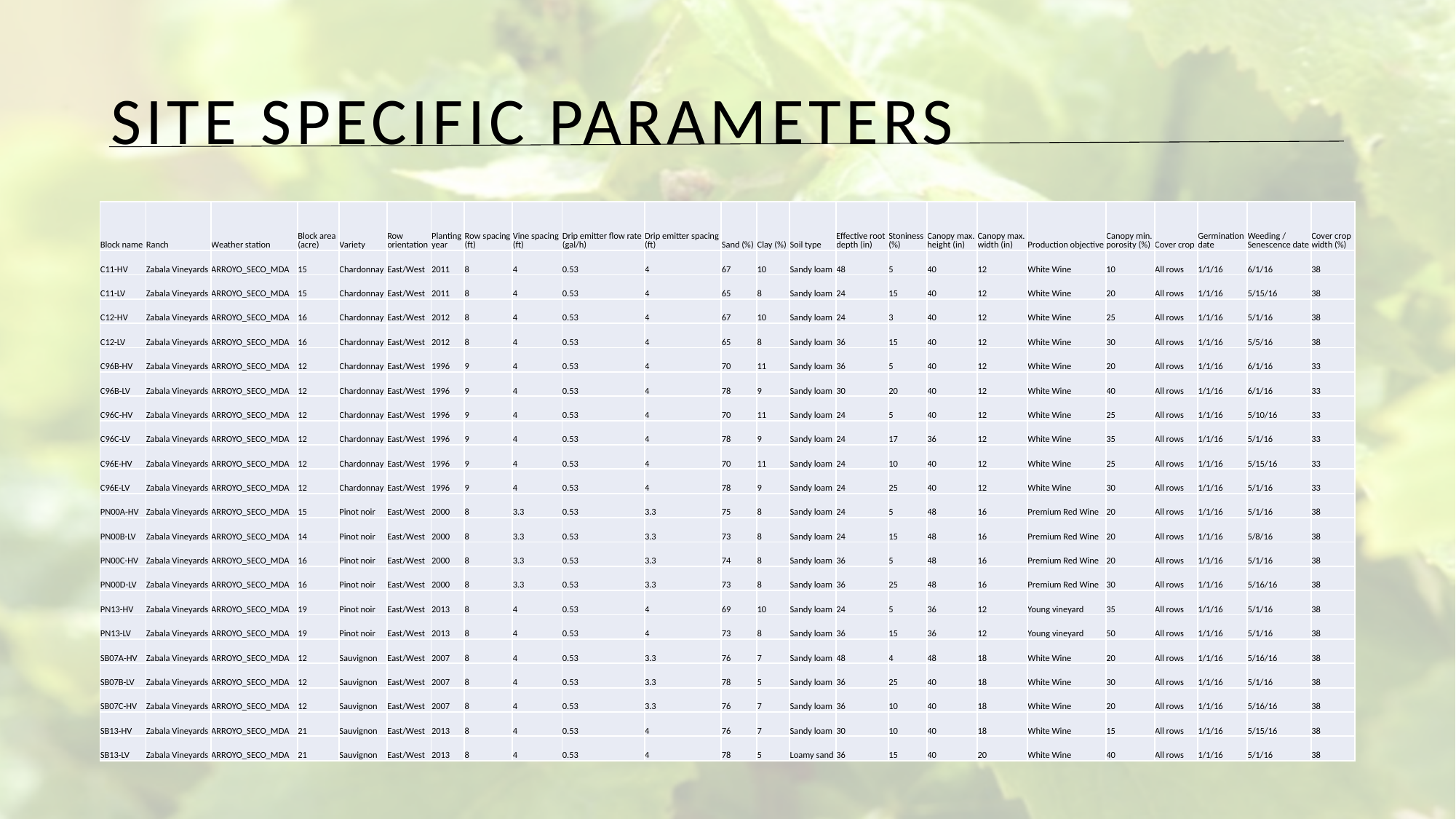

# Site Specific Parameters
| Block name | Ranch | Weather station | Block area (acre) | Variety | Row orientation | Planting year | Row spacing (ft) | Vine spacing (ft) | Drip emitter flow rate (gal/h) | Drip emitter spacing (ft) | Sand (%) | Clay (%) | Soil type | Effective root depth (in) | Stoniness (%) | Canopy max. height (in) | Canopy max. width (in) | Production objective | Canopy min. porosity (%) | Cover crop | Germination date | Weeding / Senescence date | Cover crop width (%) |
| --- | --- | --- | --- | --- | --- | --- | --- | --- | --- | --- | --- | --- | --- | --- | --- | --- | --- | --- | --- | --- | --- | --- | --- |
| C11-HV | Zabala Vineyards | ARROYO\_SECO\_MDA | 15 | Chardonnay | East/West | 2011 | 8 | 4 | 0.53 | 4 | 67 | 10 | Sandy loam | 48 | 5 | 40 | 12 | White Wine | 10 | All rows | 1/1/16 | 6/1/16 | 38 |
| C11-LV | Zabala Vineyards | ARROYO\_SECO\_MDA | 15 | Chardonnay | East/West | 2011 | 8 | 4 | 0.53 | 4 | 65 | 8 | Sandy loam | 24 | 15 | 40 | 12 | White Wine | 20 | All rows | 1/1/16 | 5/15/16 | 38 |
| C12-HV | Zabala Vineyards | ARROYO\_SECO\_MDA | 16 | Chardonnay | East/West | 2012 | 8 | 4 | 0.53 | 4 | 67 | 10 | Sandy loam | 24 | 3 | 40 | 12 | White Wine | 25 | All rows | 1/1/16 | 5/1/16 | 38 |
| C12-LV | Zabala Vineyards | ARROYO\_SECO\_MDA | 16 | Chardonnay | East/West | 2012 | 8 | 4 | 0.53 | 4 | 65 | 8 | Sandy loam | 36 | 15 | 40 | 12 | White Wine | 30 | All rows | 1/1/16 | 5/5/16 | 38 |
| C96B-HV | Zabala Vineyards | ARROYO\_SECO\_MDA | 12 | Chardonnay | East/West | 1996 | 9 | 4 | 0.53 | 4 | 70 | 11 | Sandy loam | 36 | 5 | 40 | 12 | White Wine | 20 | All rows | 1/1/16 | 6/1/16 | 33 |
| C96B-LV | Zabala Vineyards | ARROYO\_SECO\_MDA | 12 | Chardonnay | East/West | 1996 | 9 | 4 | 0.53 | 4 | 78 | 9 | Sandy loam | 30 | 20 | 40 | 12 | White Wine | 40 | All rows | 1/1/16 | 6/1/16 | 33 |
| C96C-HV | Zabala Vineyards | ARROYO\_SECO\_MDA | 12 | Chardonnay | East/West | 1996 | 9 | 4 | 0.53 | 4 | 70 | 11 | Sandy loam | 24 | 5 | 40 | 12 | White Wine | 25 | All rows | 1/1/16 | 5/10/16 | 33 |
| C96C-LV | Zabala Vineyards | ARROYO\_SECO\_MDA | 12 | Chardonnay | East/West | 1996 | 9 | 4 | 0.53 | 4 | 78 | 9 | Sandy loam | 24 | 17 | 36 | 12 | White Wine | 35 | All rows | 1/1/16 | 5/1/16 | 33 |
| C96E-HV | Zabala Vineyards | ARROYO\_SECO\_MDA | 12 | Chardonnay | East/West | 1996 | 9 | 4 | 0.53 | 4 | 70 | 11 | Sandy loam | 24 | 10 | 40 | 12 | White Wine | 25 | All rows | 1/1/16 | 5/15/16 | 33 |
| C96E-LV | Zabala Vineyards | ARROYO\_SECO\_MDA | 12 | Chardonnay | East/West | 1996 | 9 | 4 | 0.53 | 4 | 78 | 9 | Sandy loam | 24 | 25 | 40 | 12 | White Wine | 30 | All rows | 1/1/16 | 5/1/16 | 33 |
| PN00A-HV | Zabala Vineyards | ARROYO\_SECO\_MDA | 15 | Pinot noir | East/West | 2000 | 8 | 3.3 | 0.53 | 3.3 | 75 | 8 | Sandy loam | 24 | 5 | 48 | 16 | Premium Red Wine | 20 | All rows | 1/1/16 | 5/1/16 | 38 |
| PN00B-LV | Zabala Vineyards | ARROYO\_SECO\_MDA | 14 | Pinot noir | East/West | 2000 | 8 | 3.3 | 0.53 | 3.3 | 73 | 8 | Sandy loam | 24 | 15 | 48 | 16 | Premium Red Wine | 20 | All rows | 1/1/16 | 5/8/16 | 38 |
| PN00C-HV | Zabala Vineyards | ARROYO\_SECO\_MDA | 16 | Pinot noir | East/West | 2000 | 8 | 3.3 | 0.53 | 3.3 | 74 | 8 | Sandy loam | 36 | 5 | 48 | 16 | Premium Red Wine | 20 | All rows | 1/1/16 | 5/1/16 | 38 |
| PN00D-LV | Zabala Vineyards | ARROYO\_SECO\_MDA | 16 | Pinot noir | East/West | 2000 | 8 | 3.3 | 0.53 | 3.3 | 73 | 8 | Sandy loam | 36 | 25 | 48 | 16 | Premium Red Wine | 30 | All rows | 1/1/16 | 5/16/16 | 38 |
| PN13-HV | Zabala Vineyards | ARROYO\_SECO\_MDA | 19 | Pinot noir | East/West | 2013 | 8 | 4 | 0.53 | 4 | 69 | 10 | Sandy loam | 24 | 5 | 36 | 12 | Young vineyard | 35 | All rows | 1/1/16 | 5/1/16 | 38 |
| PN13-LV | Zabala Vineyards | ARROYO\_SECO\_MDA | 19 | Pinot noir | East/West | 2013 | 8 | 4 | 0.53 | 4 | 73 | 8 | Sandy loam | 36 | 15 | 36 | 12 | Young vineyard | 50 | All rows | 1/1/16 | 5/1/16 | 38 |
| SB07A-HV | Zabala Vineyards | ARROYO\_SECO\_MDA | 12 | Sauvignon | East/West | 2007 | 8 | 4 | 0.53 | 3.3 | 76 | 7 | Sandy loam | 48 | 4 | 48 | 18 | White Wine | 20 | All rows | 1/1/16 | 5/16/16 | 38 |
| SB07B-LV | Zabala Vineyards | ARROYO\_SECO\_MDA | 12 | Sauvignon | East/West | 2007 | 8 | 4 | 0.53 | 3.3 | 78 | 5 | Sandy loam | 36 | 25 | 40 | 18 | White Wine | 30 | All rows | 1/1/16 | 5/1/16 | 38 |
| SB07C-HV | Zabala Vineyards | ARROYO\_SECO\_MDA | 12 | Sauvignon | East/West | 2007 | 8 | 4 | 0.53 | 3.3 | 76 | 7 | Sandy loam | 36 | 10 | 40 | 18 | White Wine | 20 | All rows | 1/1/16 | 5/16/16 | 38 |
| SB13-HV | Zabala Vineyards | ARROYO\_SECO\_MDA | 21 | Sauvignon | East/West | 2013 | 8 | 4 | 0.53 | 4 | 76 | 7 | Sandy loam | 30 | 10 | 40 | 18 | White Wine | 15 | All rows | 1/1/16 | 5/15/16 | 38 |
| SB13-LV | Zabala Vineyards | ARROYO\_SECO\_MDA | 21 | Sauvignon | East/West | 2013 | 8 | 4 | 0.53 | 4 | 78 | 5 | Loamy sand | 36 | 15 | 40 | 20 | White Wine | 40 | All rows | 1/1/16 | 5/1/16 | 38 |